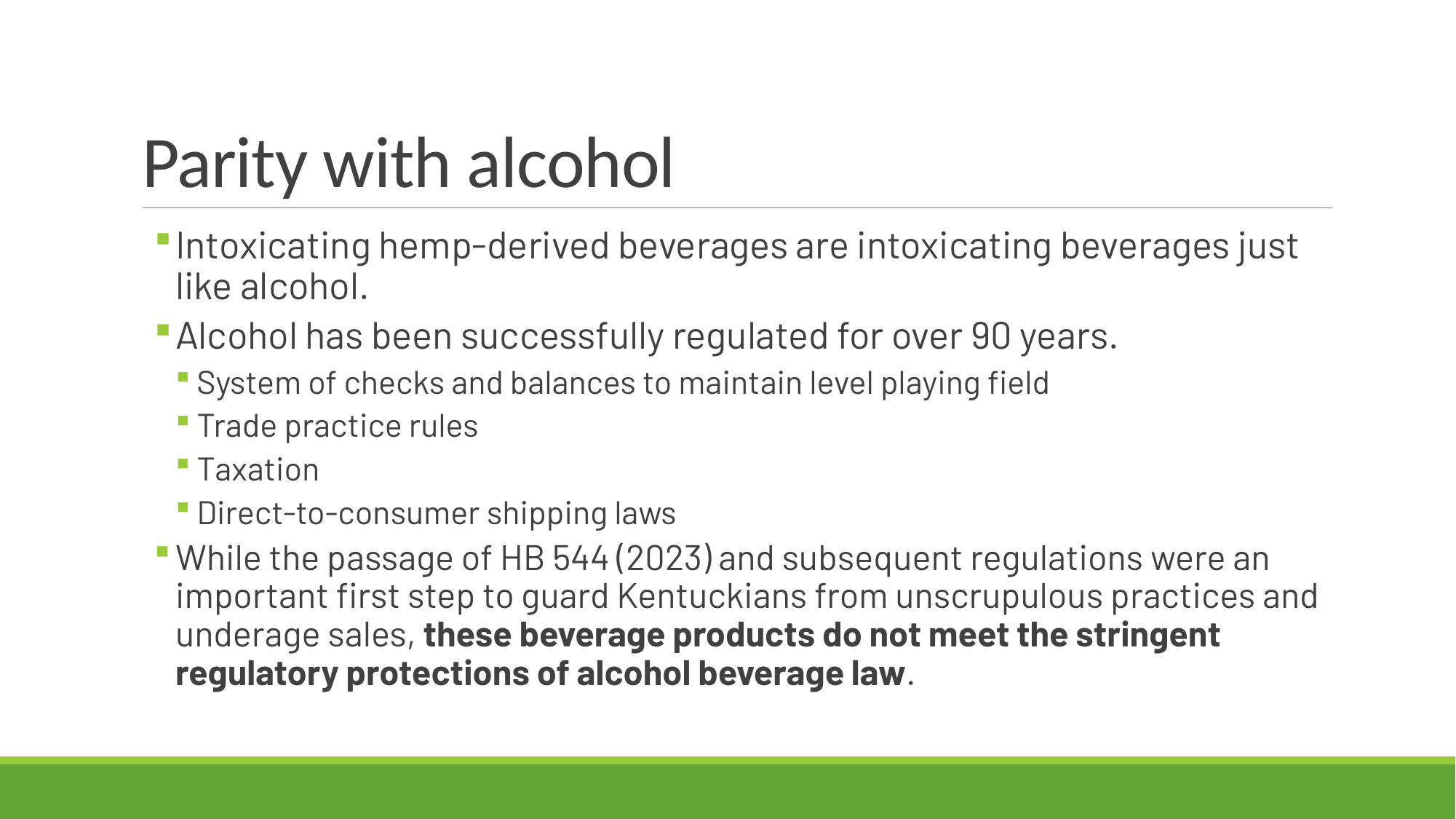

# Parity with alcohol
Intoxicating hemp-derived beverages are intoxicating beverages just like alcohol.
Alcohol has been successfully regulated for over 90 years.
System of checks and balances to maintain level playing field
Trade practice rules
Taxation
Direct-to-consumer shipping laws
While the passage of HB 544 (2023) and subsequent regulations were an important first step to guard Kentuckians from unscrupulous practices and underage sales, these beverage products do not meet the stringent regulatory protections of alcohol beverage law.